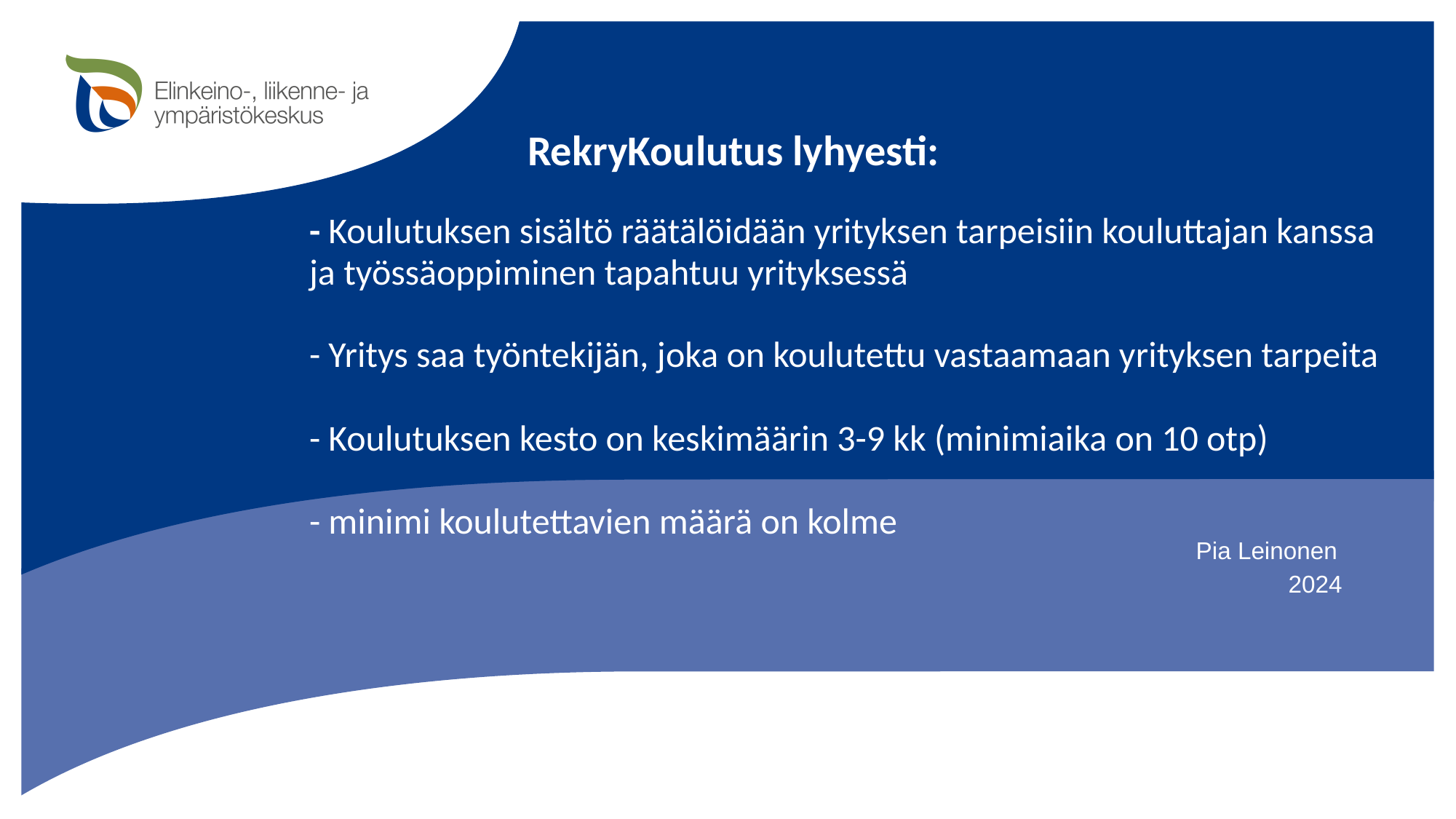

# RekryKoulutus lyhyesti: - Koulutuksen sisältö räätälöidään yrityksen tarpeisiin kouluttajan kanssa ja työssäoppiminen tapahtuu yrityksessä - Yritys saa työntekijän, joka on koulutettu vastaamaan yrityksen tarpeita - Koulutuksen kesto on keskimäärin 3-9 kk (minimiaika on 10 otp) - minimi koulutettavien määrä on kolme
Pia Leinonen

2024